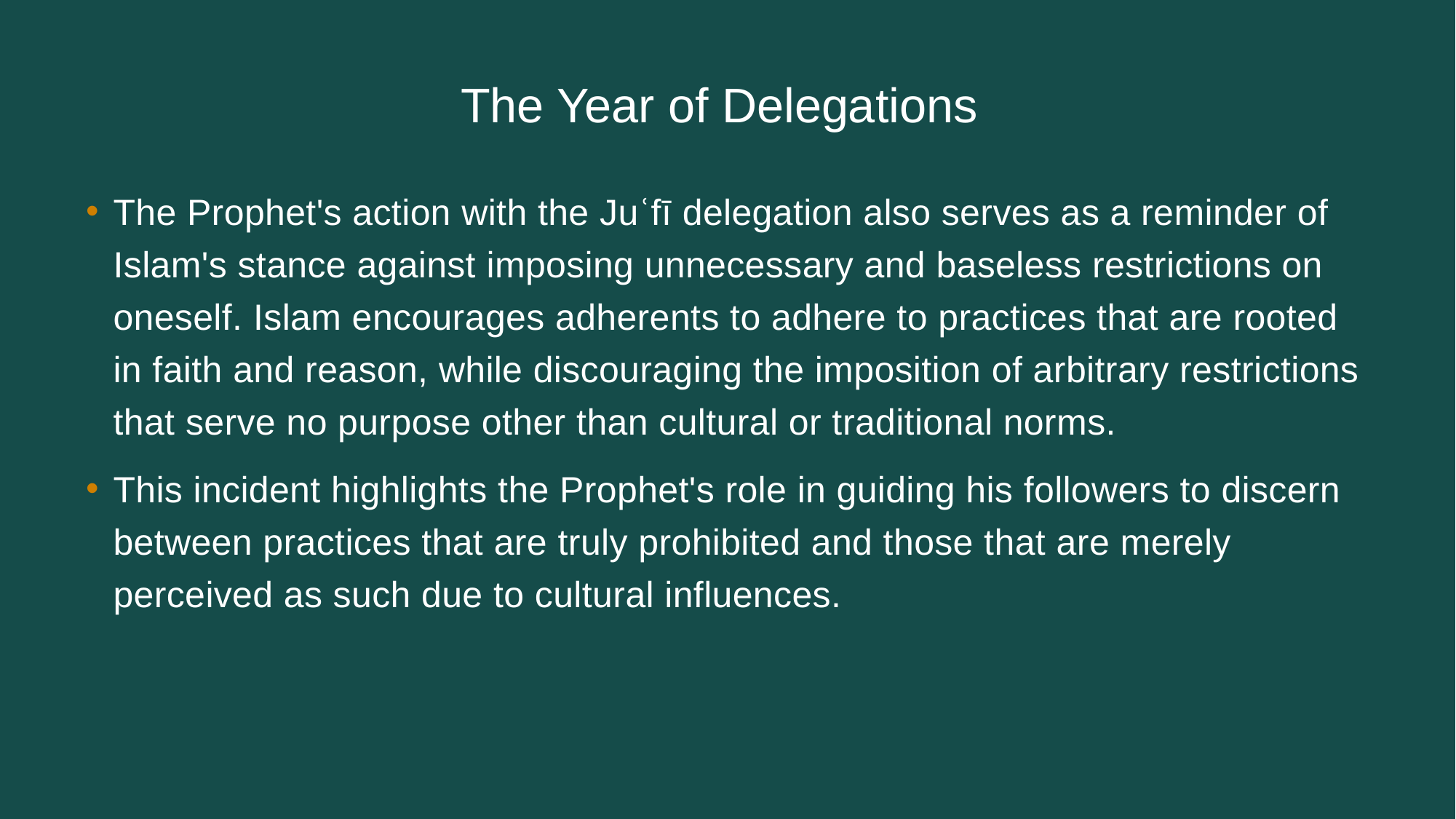

# The Year of Delegations
The Prophet's action with the Juʿfī delegation also serves as a reminder of Islam's stance against imposing unnecessary and baseless restrictions on oneself. Islam encourages adherents to adhere to practices that are rooted in faith and reason, while discouraging the imposition of arbitrary restrictions that serve no purpose other than cultural or traditional norms.
This incident highlights the Prophet's role in guiding his followers to discern between practices that are truly prohibited and those that are merely perceived as such due to cultural influences.